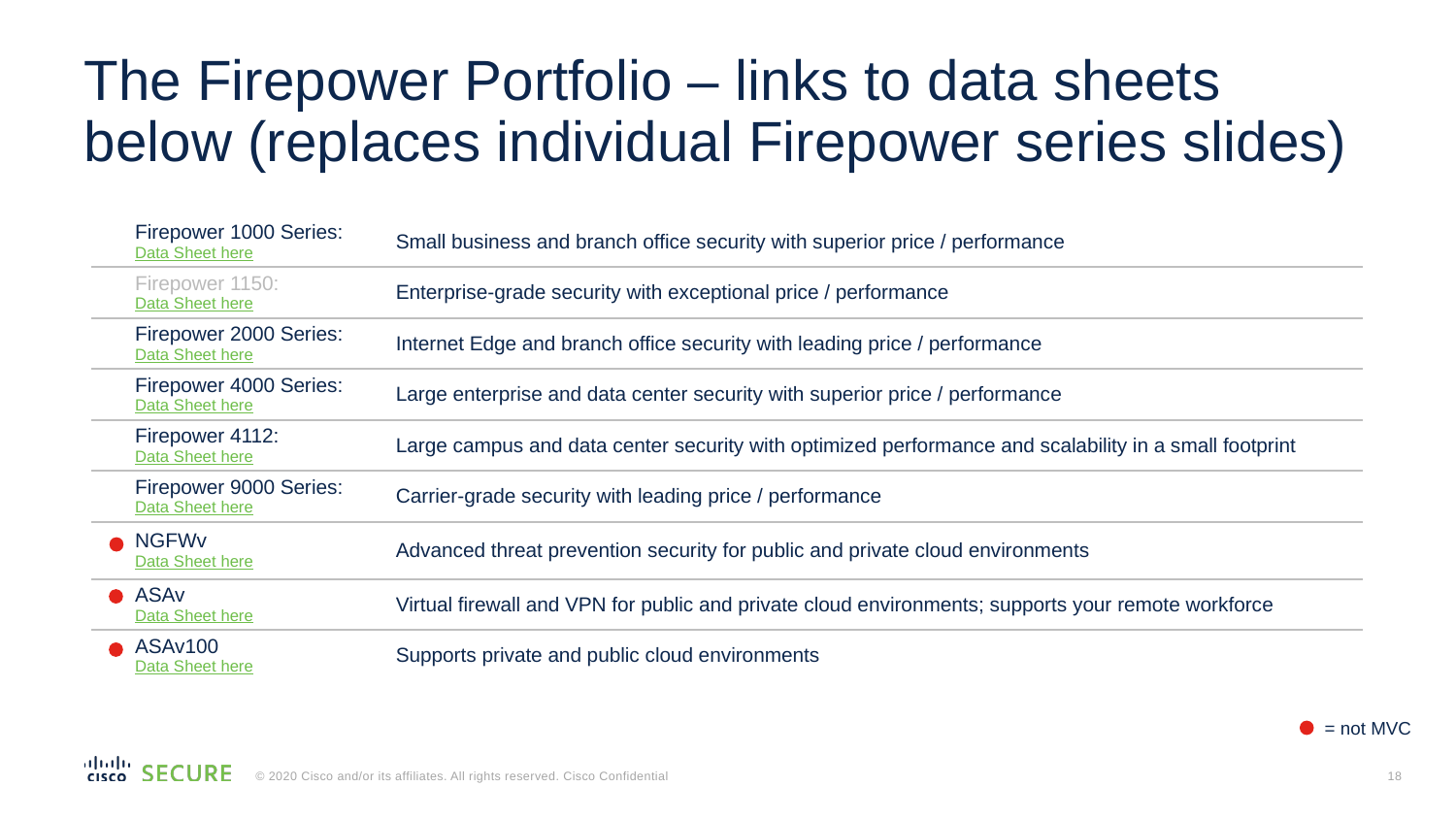

# The Firepower Portfolio – links to data sheets below (replaces individual Firepower series slides)
| Firepower 1000 Series: Data Sheet here | Small business and branch office security with superior price / performance |
| --- | --- |
| Firepower 1150: Data Sheet here | Enterprise-grade security with exceptional price / performance |
| Firepower 2000 Series: Data Sheet here | Internet Edge and branch office security with leading price / performance |
| Firepower 4000 Series: Data Sheet here | Large enterprise and data center security with superior price / performance |
| Firepower 4112: Data Sheet here | Large campus and data center security with optimized performance and scalability in a small footprint |
| Firepower 9000 Series: Data Sheet here | Carrier-grade security with leading price / performance |
| NGFWv Data Sheet here | Advanced threat prevention security for public and private cloud environments |
| ASAv Data Sheet here | Virtual firewall and VPN for public and private cloud environments; supports your remote workforce |
| ASAv100 Data Sheet here | Supports private and public cloud environments |

= not MVC